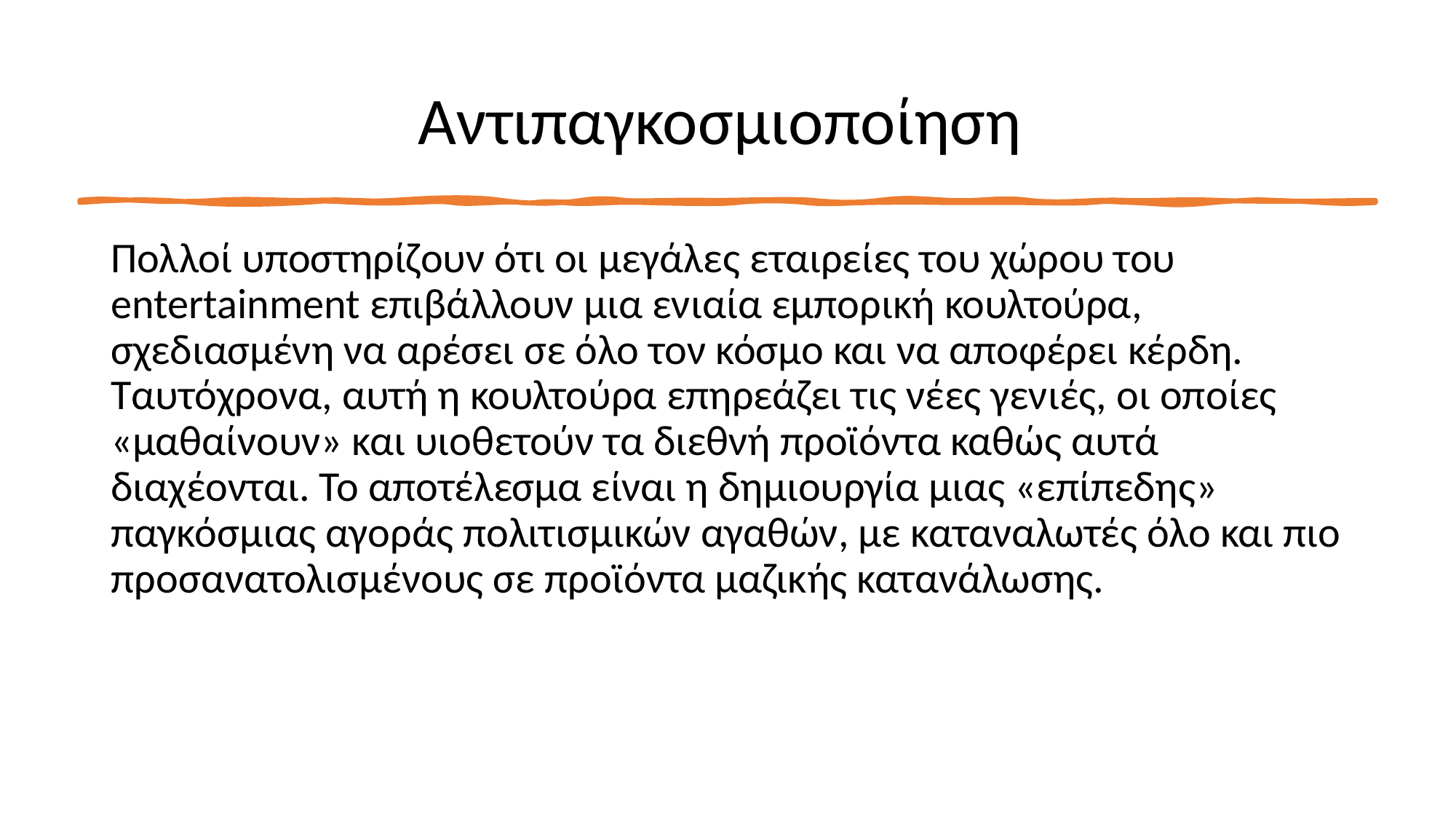

# Αντιπαγκοσμιοποίηση

Πολλοί υποστηρίζουν ότι οι μεγάλες εταιρείες του χώρου του entertainment επιβάλλουν μια ενιαία εμπορική κουλτούρα, σχεδιασμένη να αρέσει σε όλο τον κόσμο και να αποφέρει κέρδη. Ταυτόχρονα, αυτή η κουλτούρα επηρεάζει τις νέες γενιές, οι οποίες «μαθαίνουν» και υιοθετούν τα διεθνή προϊόντα καθώς αυτά διαχέονται. Το αποτέλεσμα είναι η δημιουργία μιας «επίπεδης» παγκόσμιας αγοράς πολιτισμικών αγαθών, με καταναλωτές όλο και πιο προσανατολισμένους σε προϊόντα μαζικής κατανάλωσης.